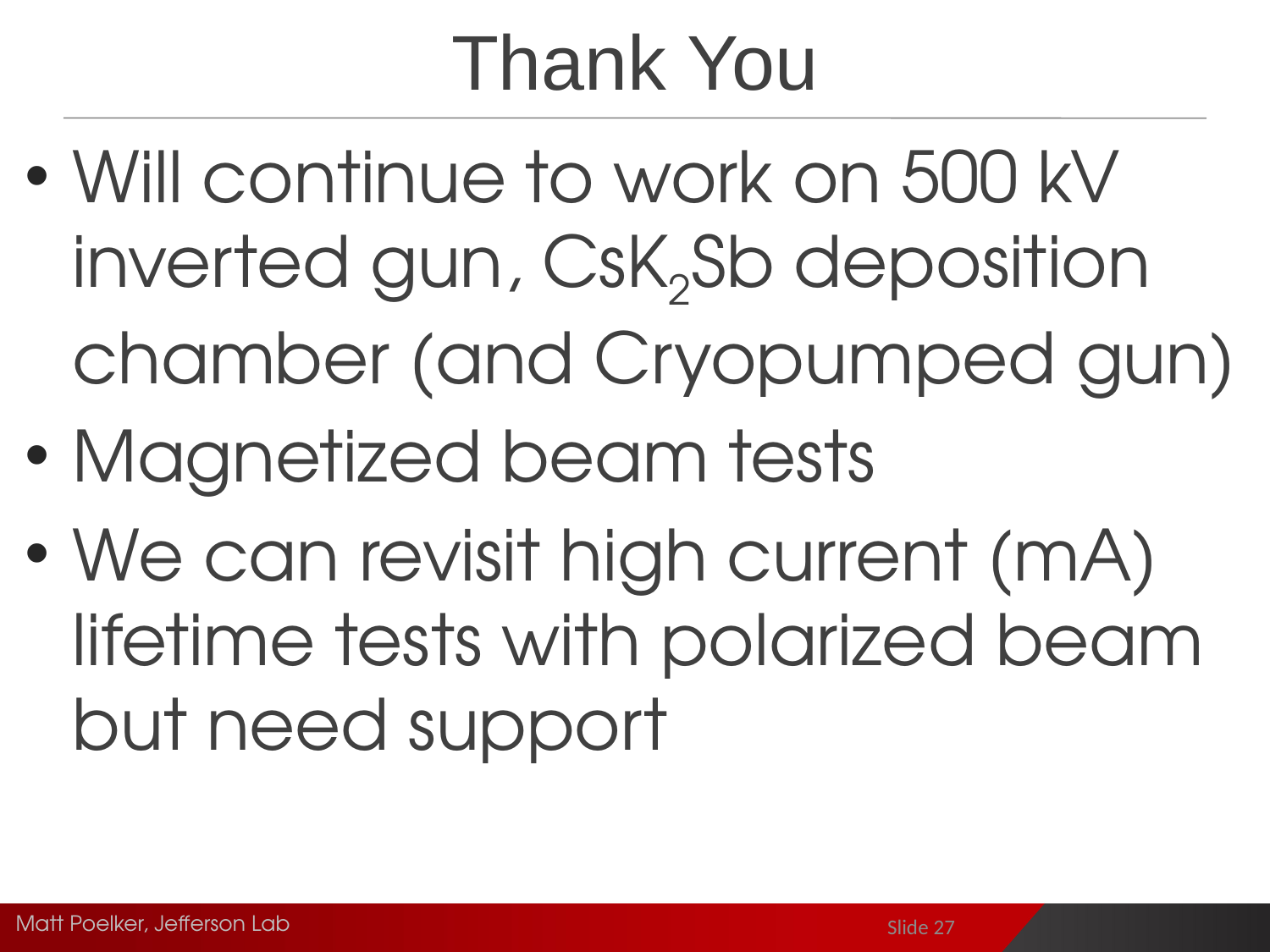

# Thank You
Will continue to work on 500 kV inverted gun, CsK2Sb deposition chamber (and Cryopumped gun)
Magnetized beam tests
We can revisit high current (mA) lifetime tests with polarized beam but need support
Slide 27
Matt Poelker, Jefferson Lab